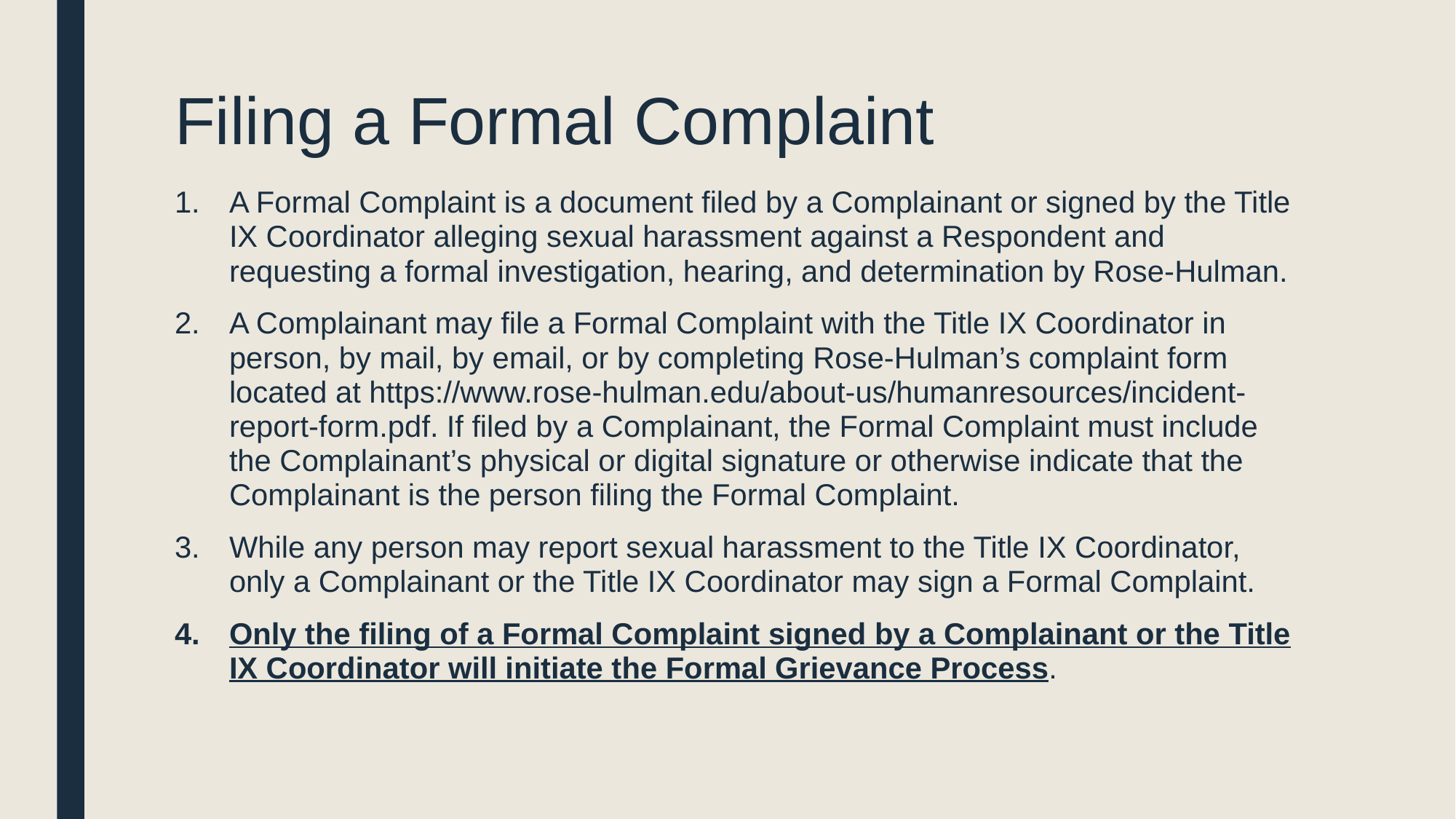

# Filing a Formal Complaint
A Formal Complaint is a document filed by a Complainant or signed by the Title IX Coordinator alleging sexual harassment against a Respondent and requesting a formal investigation, hearing, and determination by Rose-Hulman.
A Complainant may file a Formal Complaint with the Title IX Coordinator in person, by mail, by email, or by completing Rose-Hulman’s complaint form located at https://www.rose-hulman.edu/about-us/humanresources/incident-report-form.pdf. If filed by a Complainant, the Formal Complaint must include the Complainant’s physical or digital signature or otherwise indicate that the Complainant is the person filing the Formal Complaint.
While any person may report sexual harassment to the Title IX Coordinator, only a Complainant or the Title IX Coordinator may sign a Formal Complaint.
Only the filing of a Formal Complaint signed by a Complainant or the Title IX Coordinator will initiate the Formal Grievance Process.